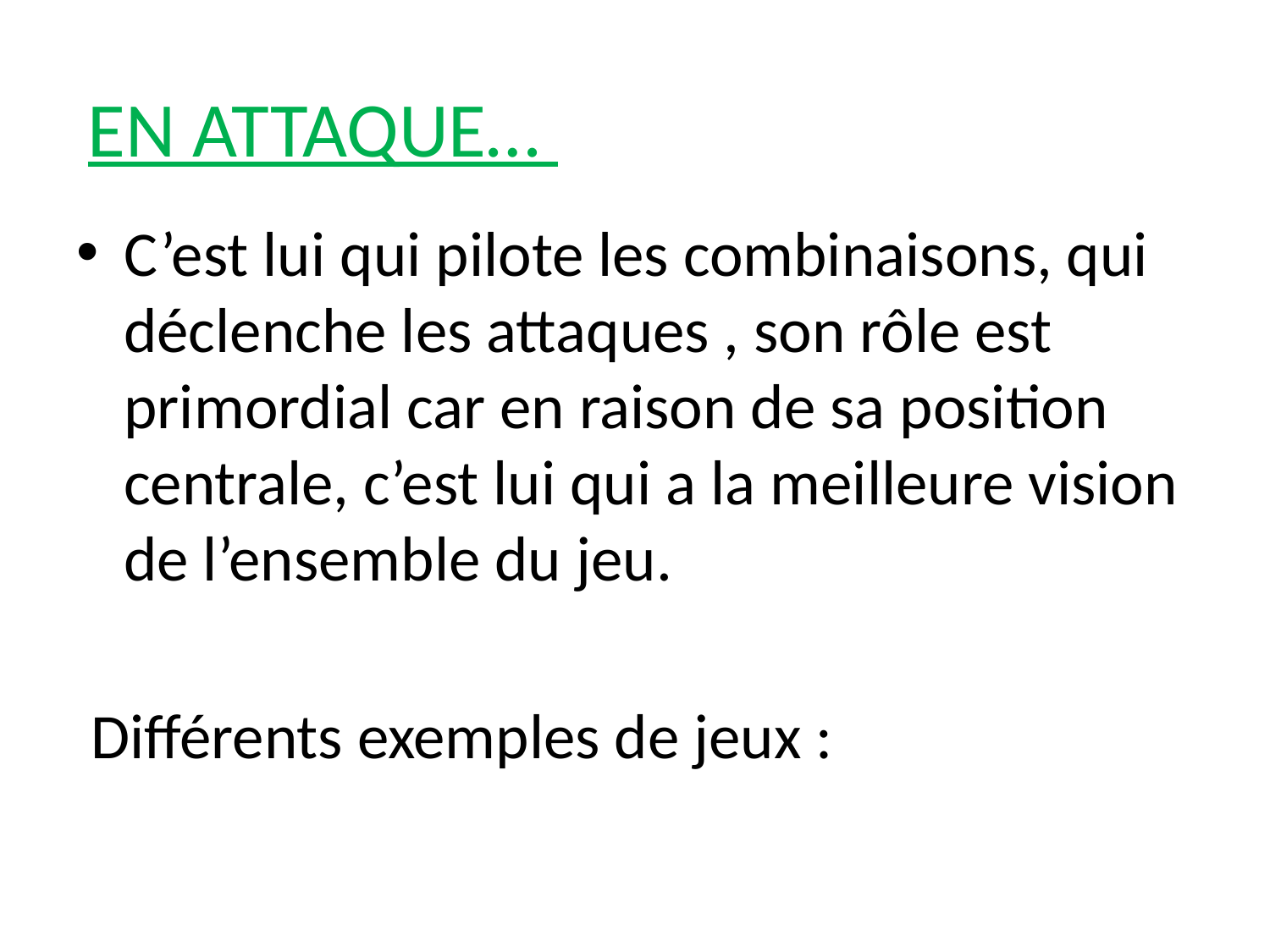

# EN ATTAQUE…
C’est lui qui pilote les combinaisons, qui déclenche les attaques , son rôle est primordial car en raison de sa position centrale, c’est lui qui a la meilleure vision de l’ensemble du jeu.

 Différents exemples de jeux :